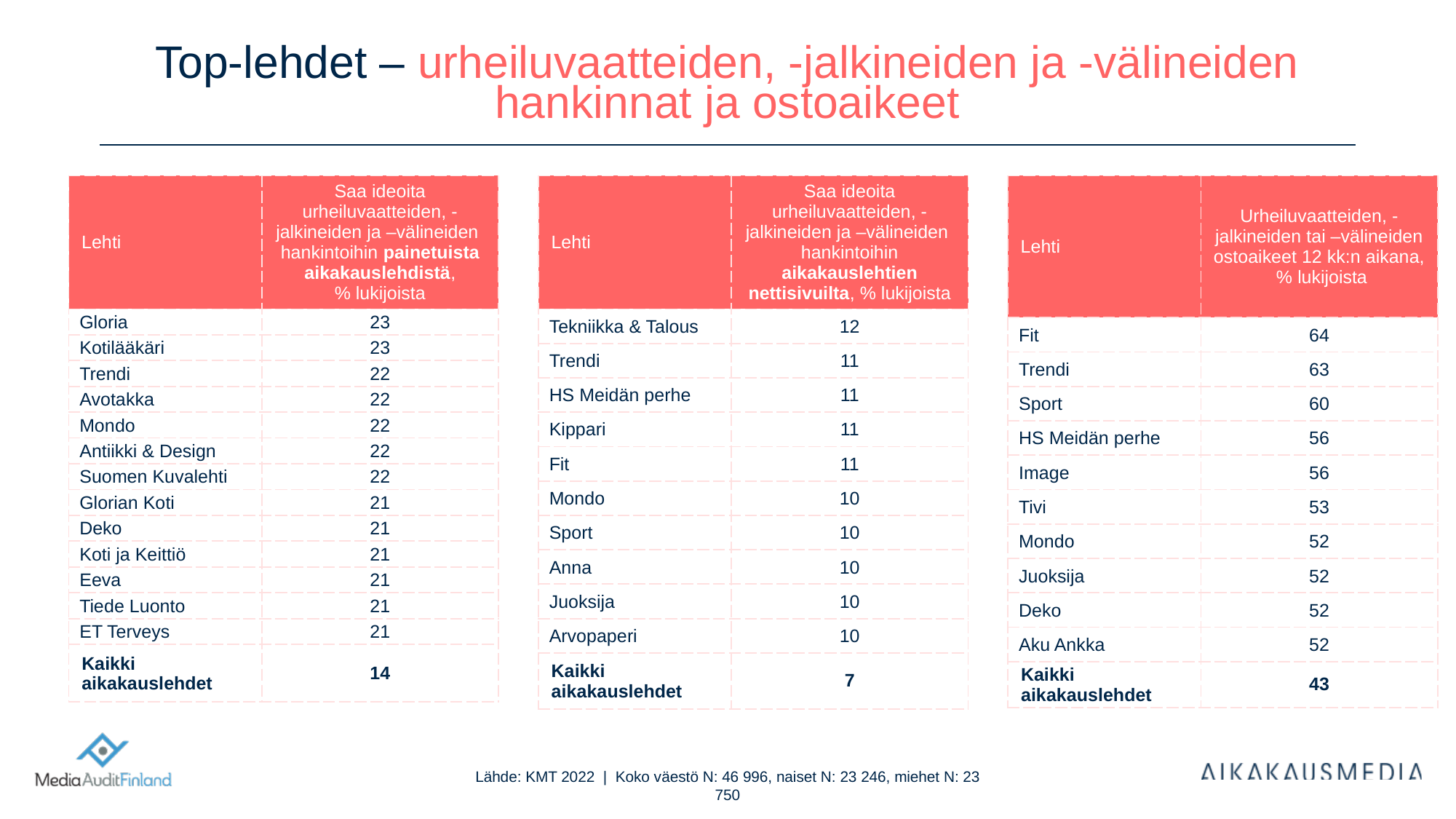

# Top-lehdet – urheiluvaatteiden, -jalkineiden ja -välineiden hankinnat ja ostoaikeet
| Lehti | Saa ideoita urheiluvaatteiden, -jalkineiden ja –välineiden hankintoihin painetuista aikakauslehdistä, % lukijoista |
| --- | --- |
| Gloria | 23 |
| Kotilääkäri | 23 |
| Trendi | 22 |
| Avotakka | 22 |
| Mondo | 22 |
| Antiikki & Design | 22 |
| Suomen Kuvalehti | 22 |
| Glorian Koti | 21 |
| Deko | 21 |
| Koti ja Keittiö | 21 |
| Eeva | 21 |
| Tiede Luonto | 21 |
| ET Terveys | 21 |
| Kaikki aikakauslehdet | 14 |
| Lehti | Saa ideoita urheiluvaatteiden, -jalkineiden ja –välineiden hankintoihin aikakauslehtien nettisivuilta, % lukijoista |
| --- | --- |
| Tekniikka & Talous | 12 |
| Trendi | 11 |
| HS Meidän perhe | 11 |
| Kippari | 11 |
| Fit | 11 |
| Mondo | 10 |
| Sport | 10 |
| Anna | 10 |
| Juoksija | 10 |
| Arvopaperi | 10 |
| Kaikki aikakauslehdet | 7 |
| Lehti | Urheiluvaatteiden, -jalkineiden tai –välineiden ostoaikeet 12 kk:n aikana, % lukijoista |
| --- | --- |
| Fit | 64 |
| Trendi | 63 |
| Sport | 60 |
| HS Meidän perhe | 56 |
| Image | 56 |
| Tivi | 53 |
| Mondo | 52 |
| Juoksija | 52 |
| Deko | 52 |
| Aku Ankka | 52 |
| Kaikki aikakauslehdet | 43 |
Lähde: KMT 2022  |  Koko väestö N: 46 996, naiset N: 23 246, miehet N: 23 750